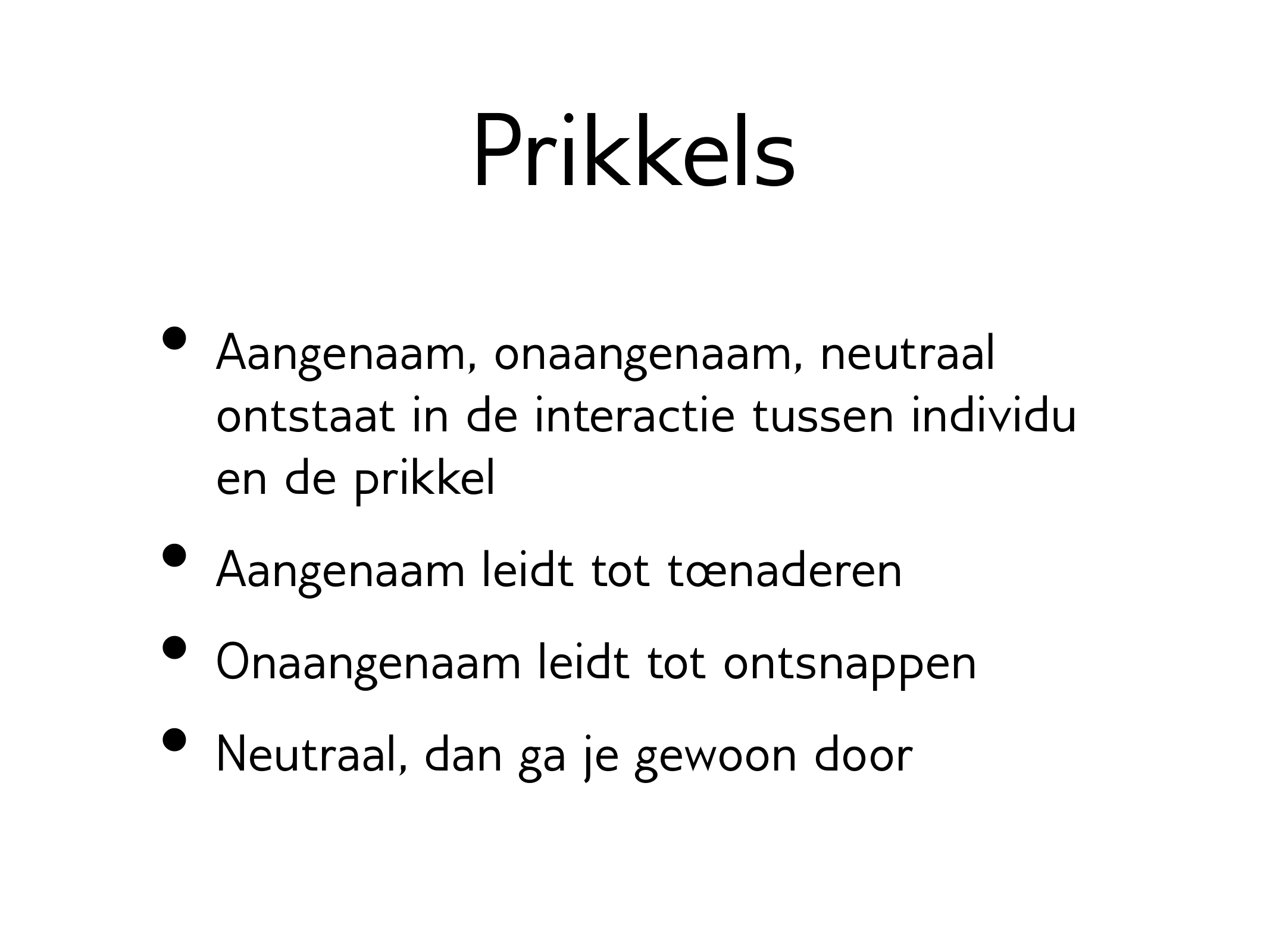

# Prikkels
Aangenaam, onaangenaam, neutraal ontstaat in de interactie tussen individu en de prikkel
Aangenaam leidt tot toenaderen
Onaangenaam leidt tot ontsnappen
Neutraal, dan ga je gewoon door